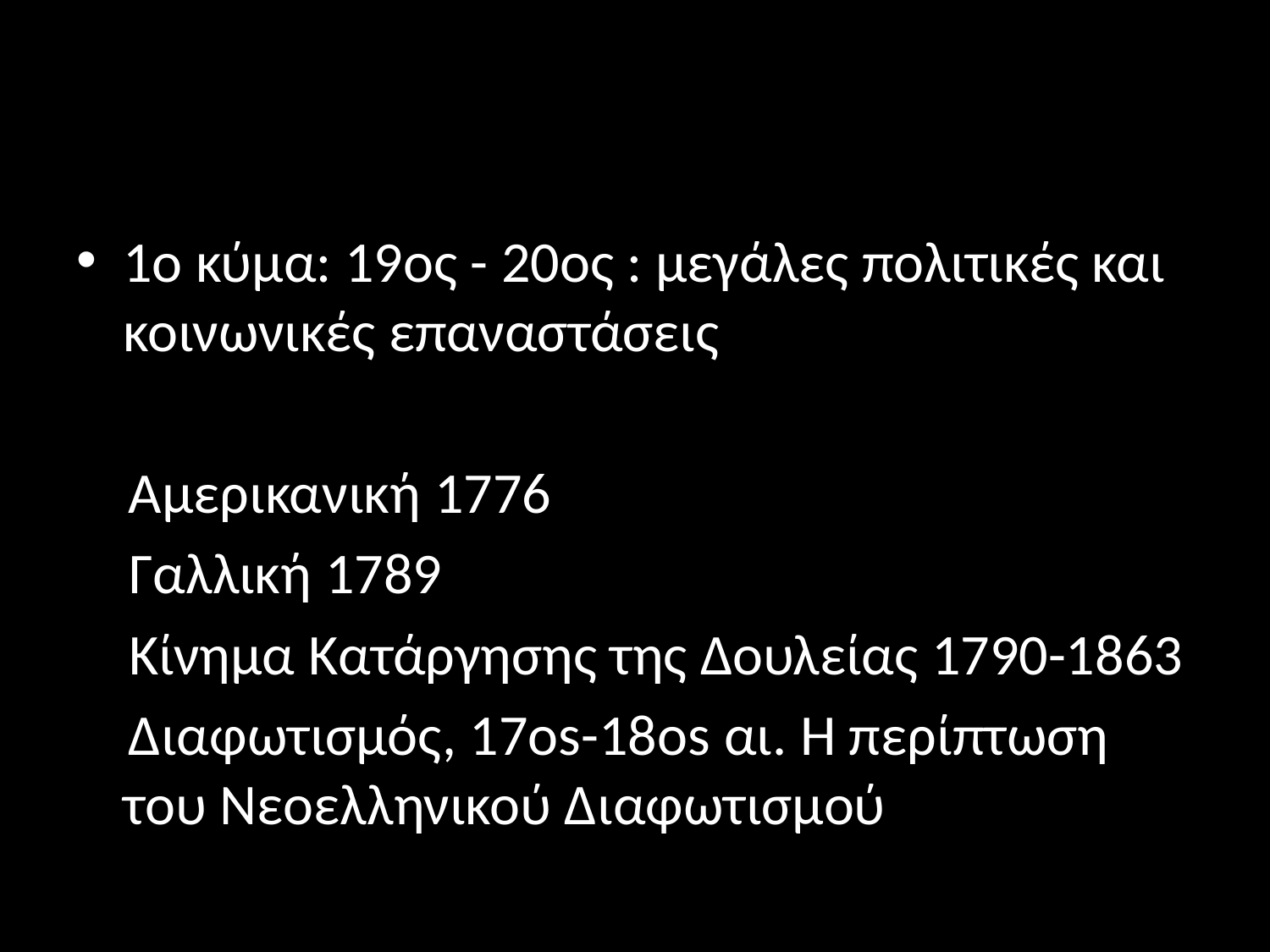

#
1ο κύμα: 19ος - 20ος : μεγάλες πολιτικές και κοινωνικές επαναστάσεις

    Αμερικανική 1776
    Γαλλική 1789
    Κίνημα Κατάργησης της Δουλείας 1790-1863
    Διαφωτισμός, 17os-18os αι. Η περίπτωση του Νεοελληνικού Διαφωτισμού